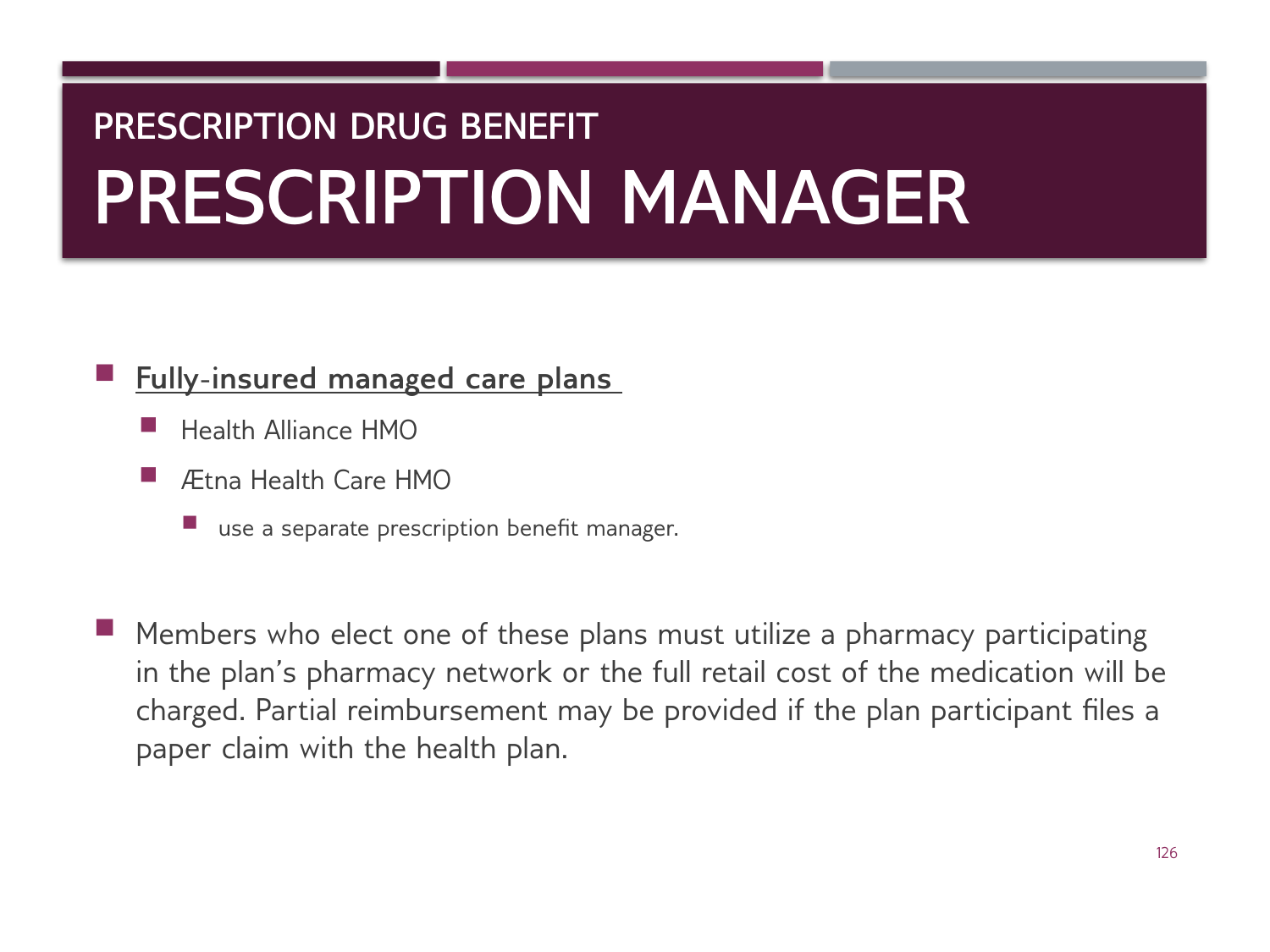

# Prescription Drug Benefit Prescription Manager
Fully-insured managed care plans
Health Alliance HMO
Aetna Health Care HMO
use a separate prescription benefit manager.

Members who elect one of these plans must utilize a pharmacy participating in the plan’s pharmacy network or the full retail cost of the medication will be charged. Partial reimbursement may be provided if the plan participant files a paper claim with the health plan.
126